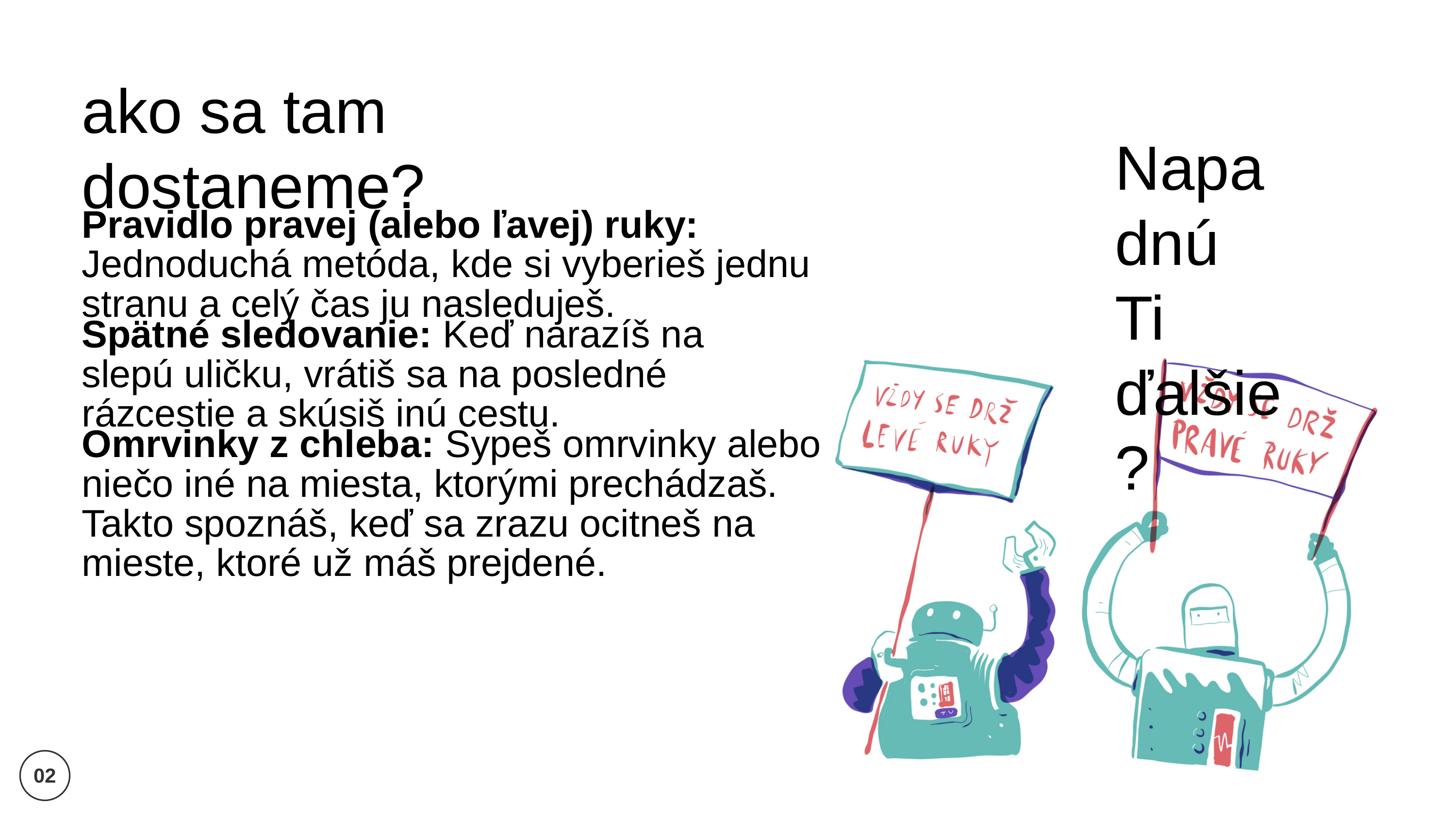

ako sa tam dostaneme?
Napadnú
Ti ďalšie?
Pravidlo pravej (alebo ľavej) ruky: Jednoduchá metóda, kde si vyberieš jednu stranu a celý čas ju nasleduješ.
Spätné sledovanie: Keď narazíš na slepú uličku, vrátiš sa na posledné rázcestie a skúsiš inú cestu.

Omrvinky z chleba: Sypeš omrvinky alebo niečo iné na miesta, ktorými prechádzaš. Takto spoznáš, keď sa zrazu ocitneš na mieste, ktoré už máš prejdené.

02